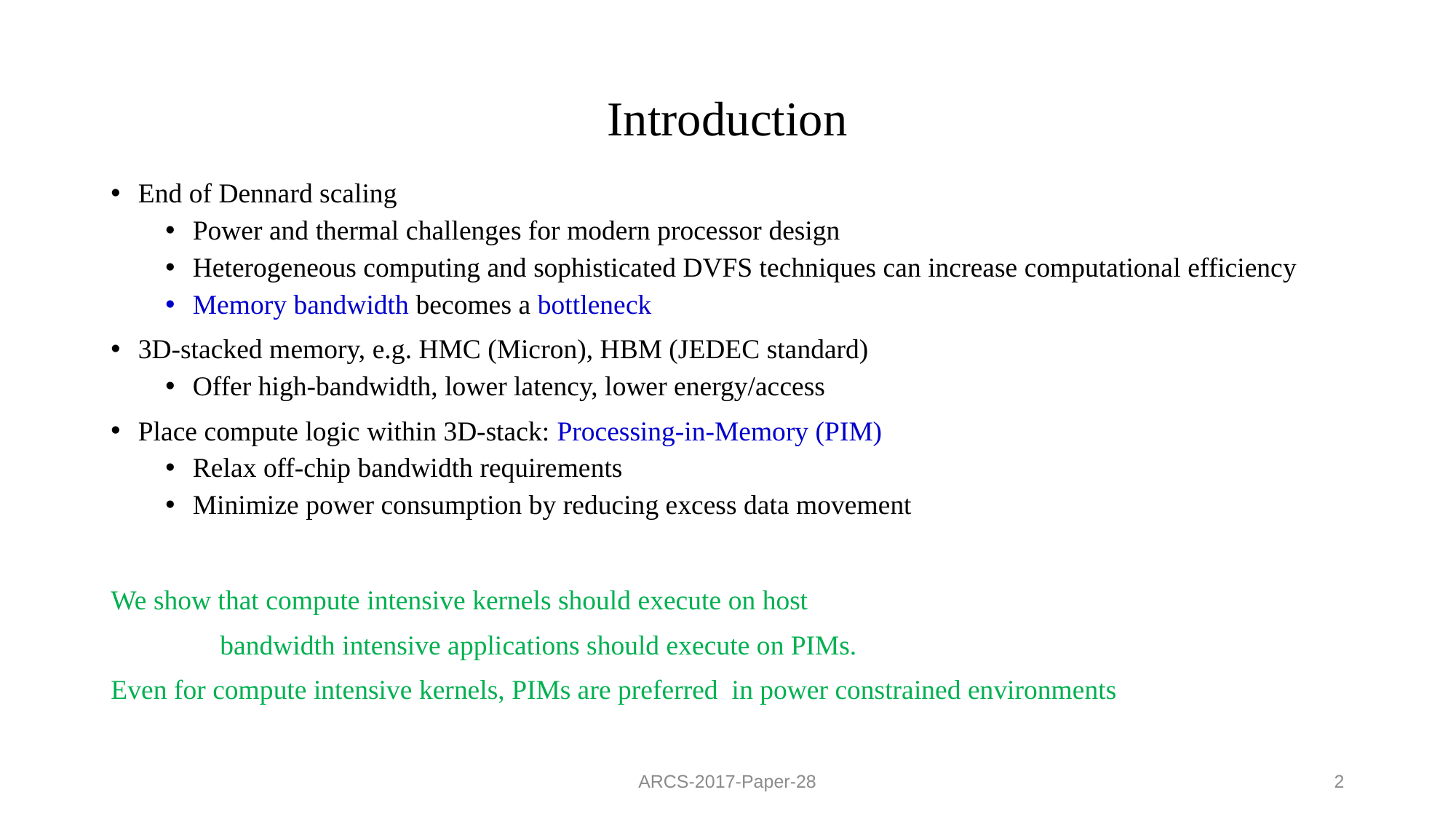

# Introduction
End of Dennard scaling
Power and thermal challenges for modern processor design
Heterogeneous computing and sophisticated DVFS techniques can increase computational efficiency
Memory bandwidth becomes a bottleneck
3D-stacked memory, e.g. HMC (Micron), HBM (JEDEC standard)
Offer high-bandwidth, lower latency, lower energy/access
Place compute logic within 3D-stack: Processing-in-Memory (PIM)
Relax off-chip bandwidth requirements
Minimize power consumption by reducing excess data movement

We show that compute intensive kernels should execute on host
	bandwidth intensive applications should execute on PIMs.
Even for compute intensive kernels, PIMs are preferred  in power constrained environments
ARCS-2017-Paper-28
2